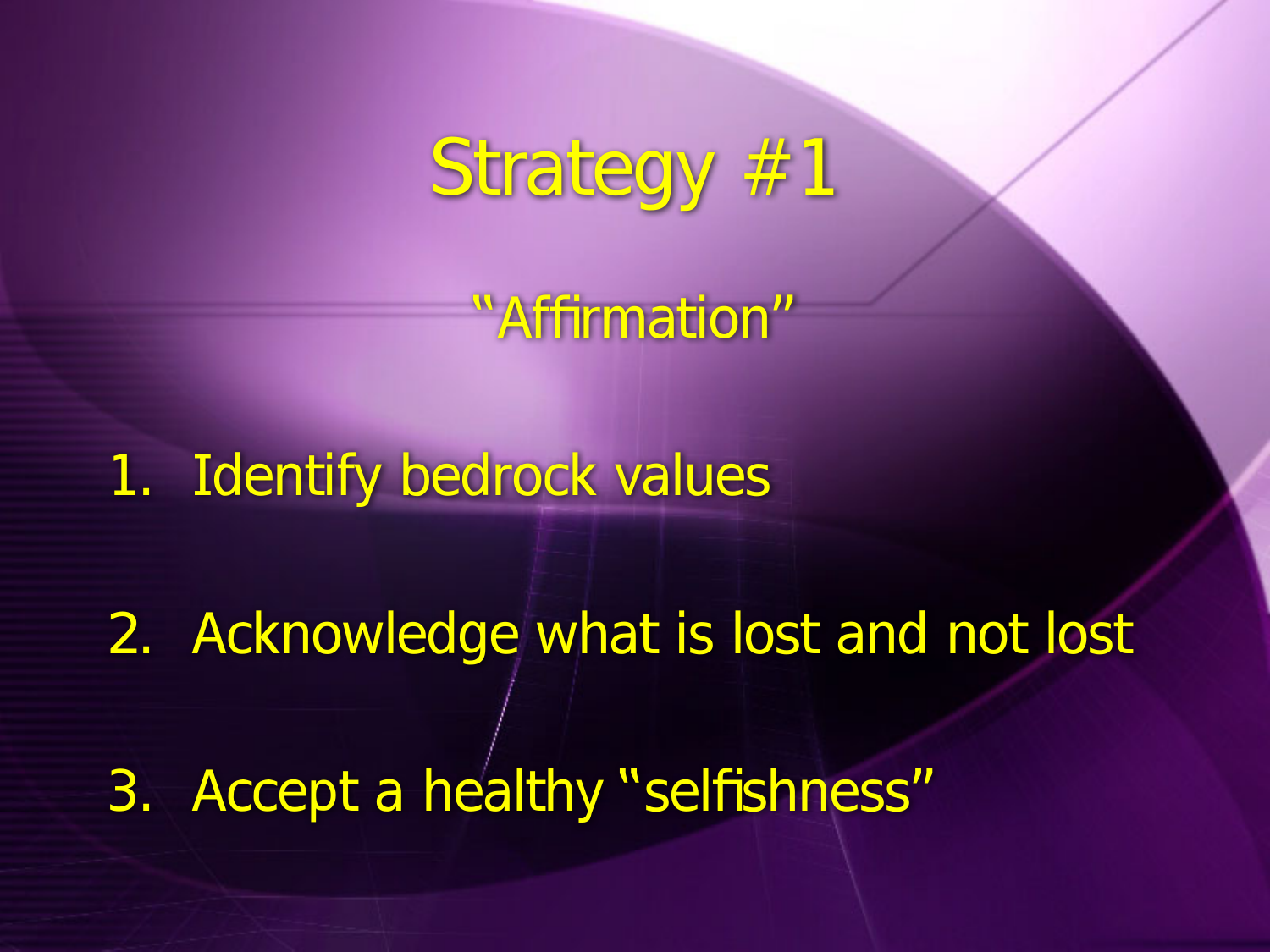

# Strategy #1
“Affirmation”

Identify bedrock values

Acknowledge what is lost and not lost

Accept a healthy “selfishness”